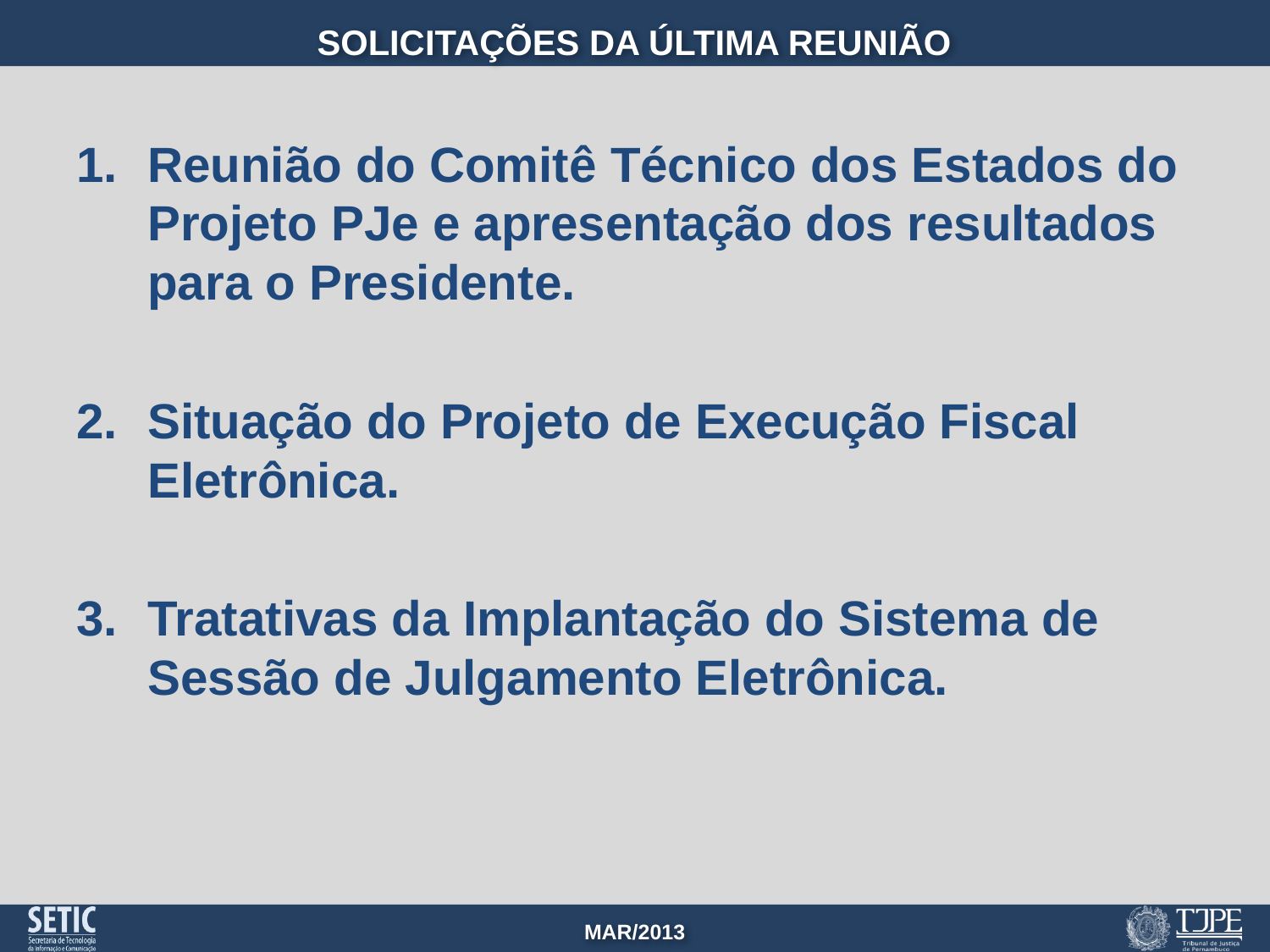

# Solicitações da última reunião
Reunião do Comitê Técnico dos Estados do Projeto PJe e apresentação dos resultados para o Presidente.

Situação do Projeto de Execução Fiscal Eletrônica.

Tratativas da Implantação do Sistema de Sessão de Julgamento Eletrônica.